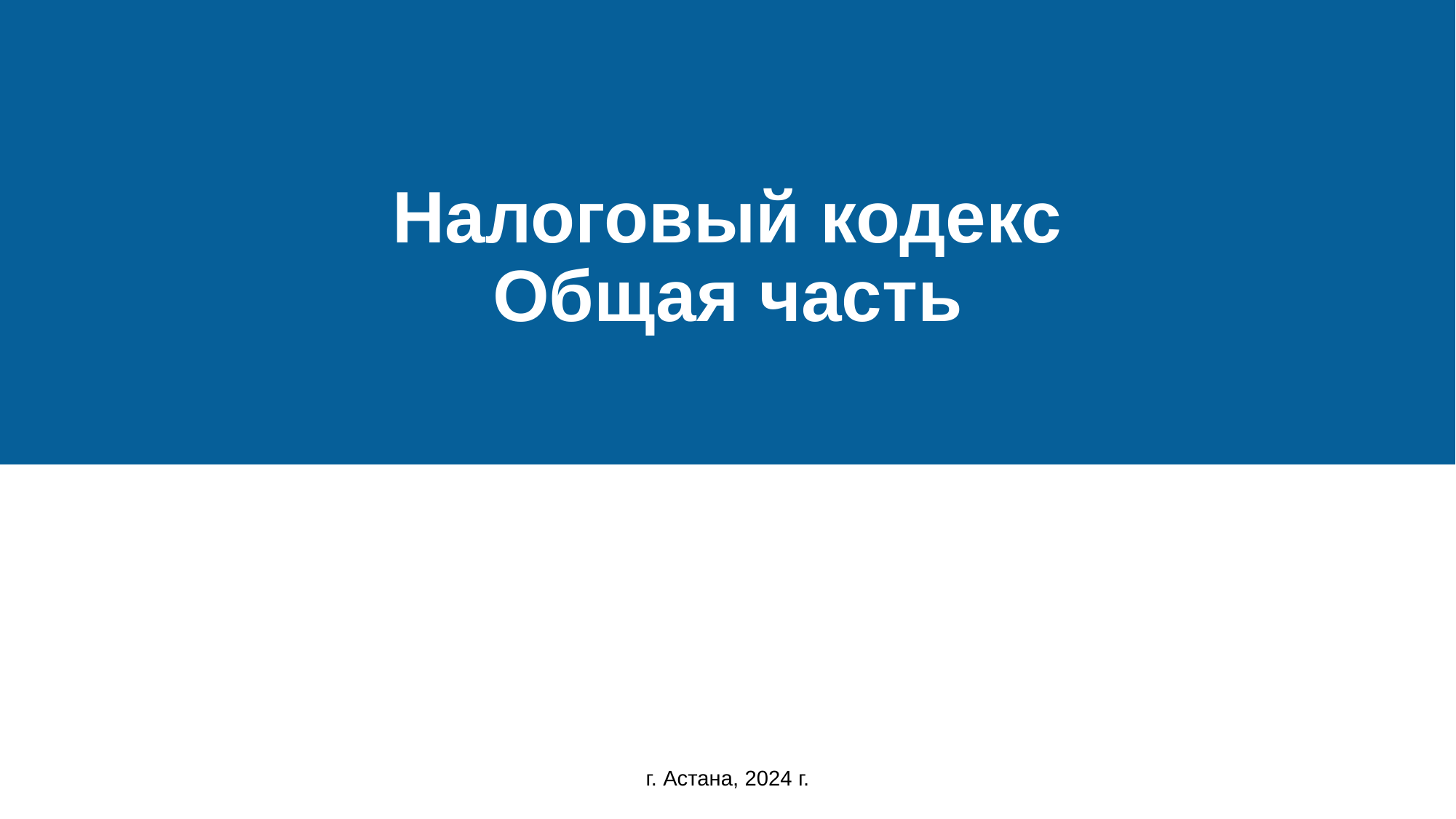

Налоговый кодекс
Общая часть

г. Астана, 2024 г.